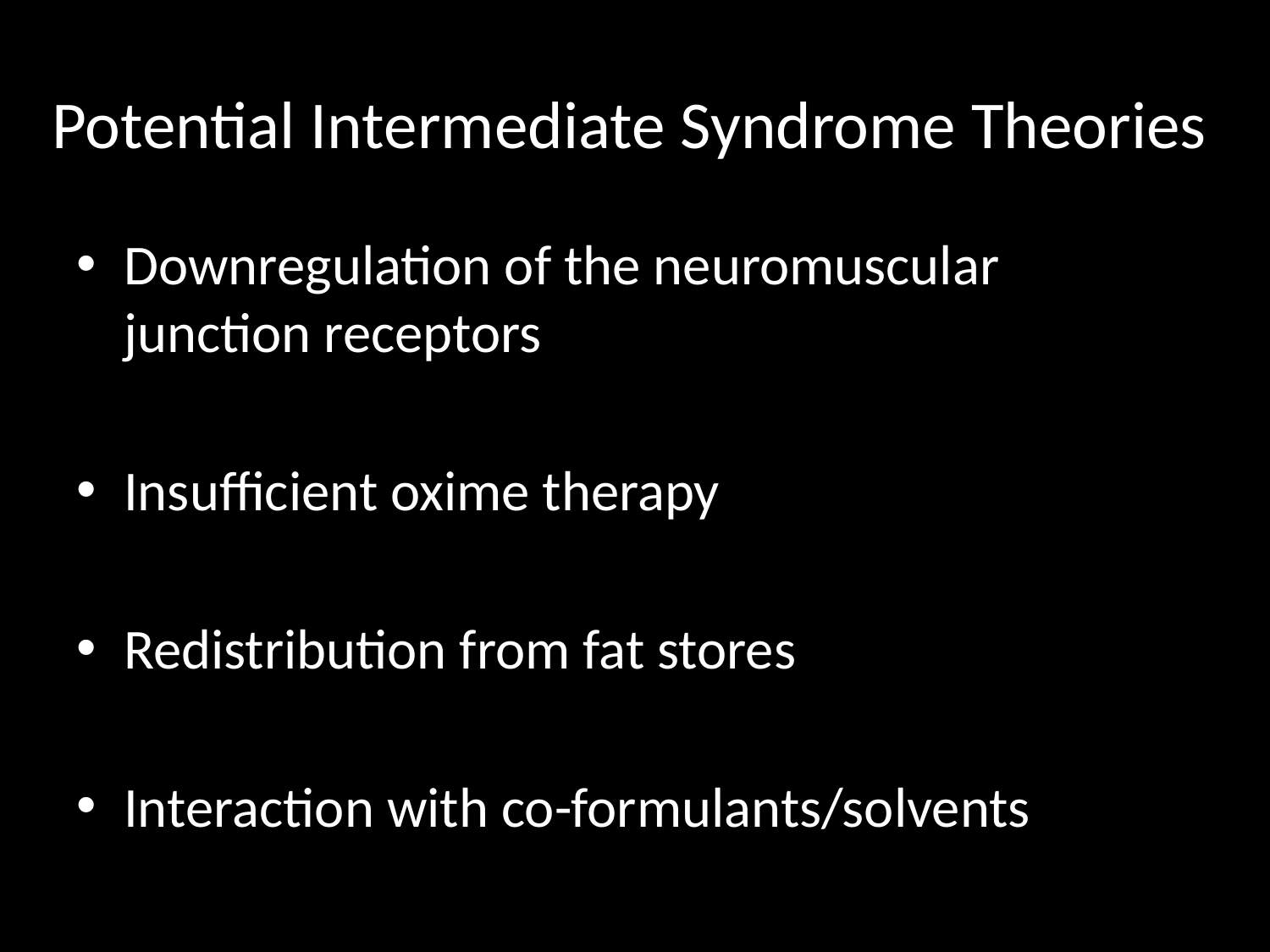

# Potential Intermediate Syndrome Theories
Downregulation of the neuromuscular junction receptors

Insufficient oxime therapy

Redistribution from fat stores

Interaction with co-formulants/solvents